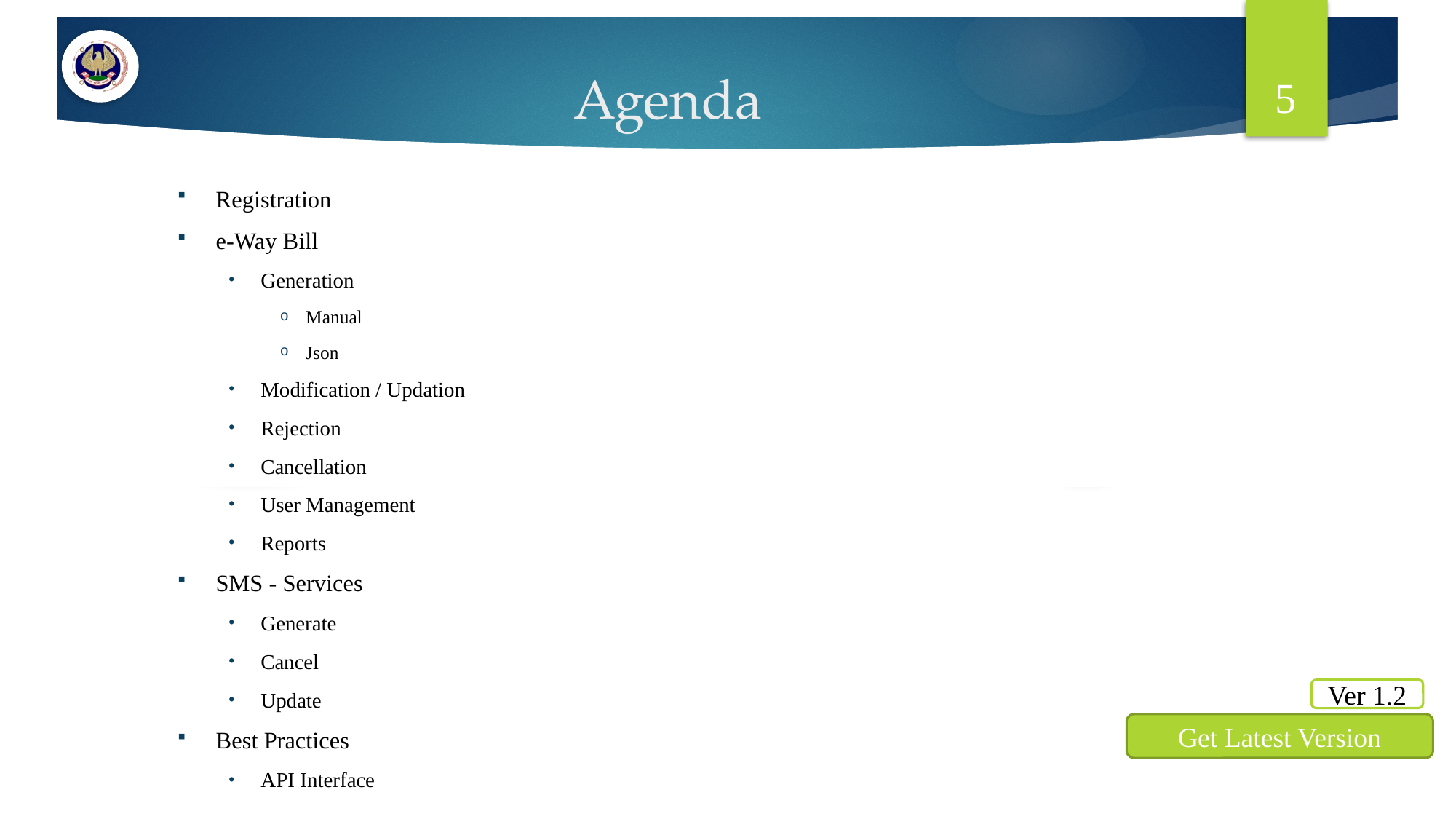

5
# Agenda
Registration
e-Way Bill
Generation
Manual
Json
Modification / Updation
Rejection
Cancellation
User Management
Reports
SMS - Services
Generate
Cancel
Update
Best Practices
API Interface
Ver 1.2
Get Latest Version